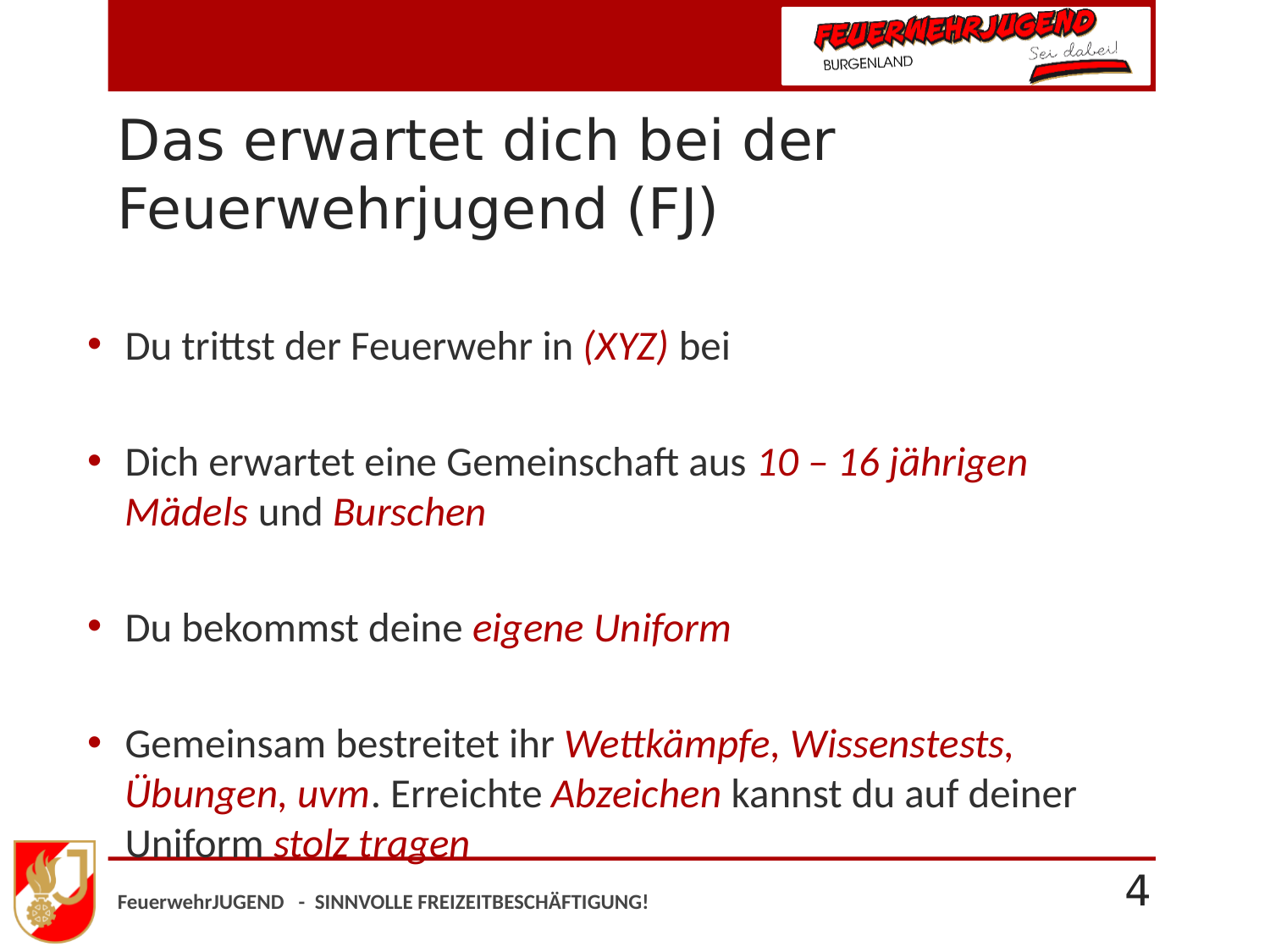

# Das erwartet dich bei der Feuerwehrjugend (FJ)

Du trittst der Feuerwehr in (XYZ) bei

Dich erwartet eine Gemeinschaft aus 10 – 16 jährigen Mädels und Burschen

Du bekommst deine eigene Uniform

Gemeinsam bestreitet ihr Wettkämpfe, Wissenstests, Übungen, uvm. Erreichte Abzeichen kannst du auf deiner Uniform stolz tragen

4
FeuerwehrJUGEND   -  SINNVOLLE FREIZEITBESCHÄFTIGUNG!